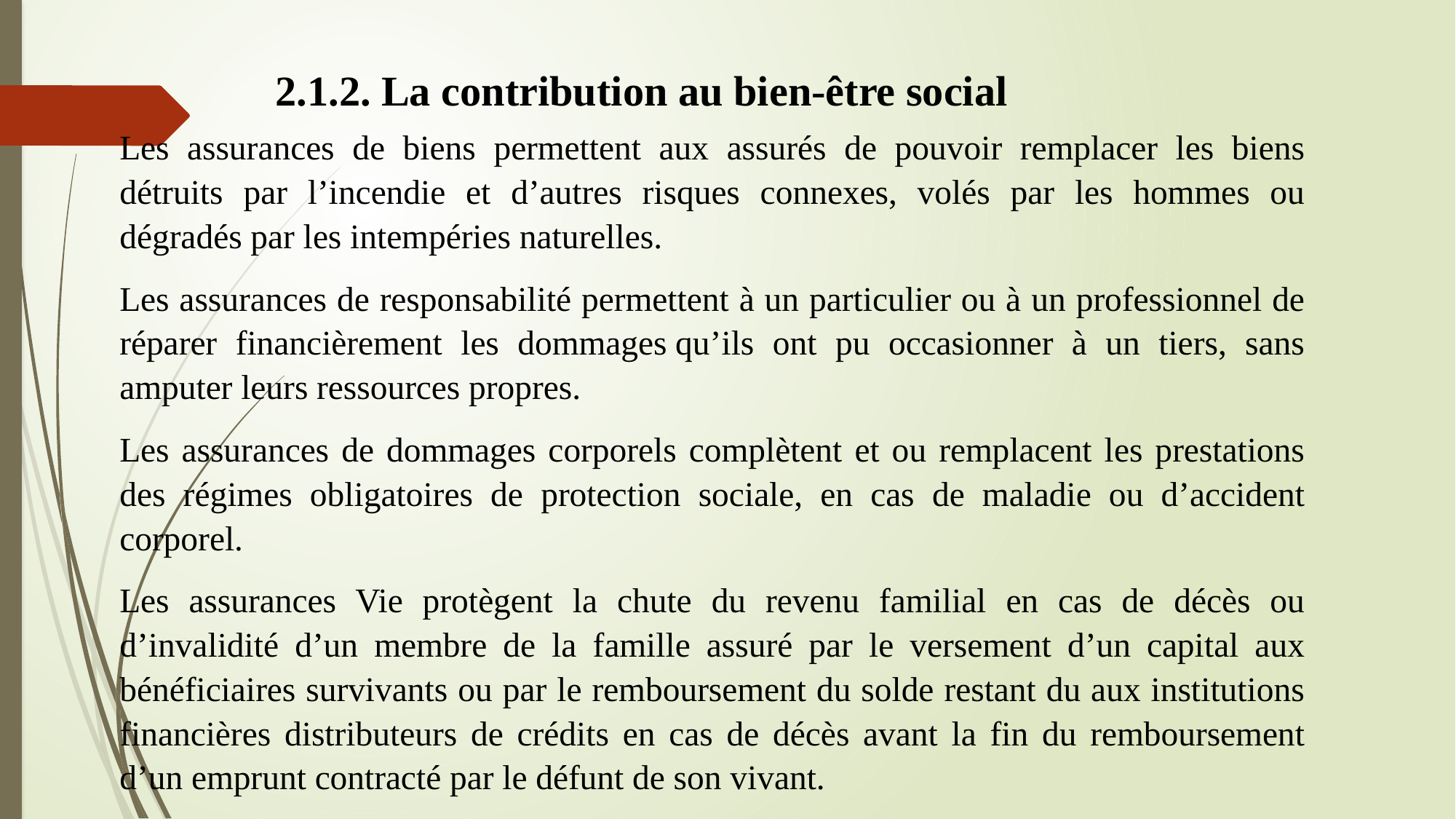

2.1.2. La contribution au bien-être social
Les assurances de biens permettent aux assurés de pouvoir remplacer les biens détruits par l’incendie et d’autres risques connexes, volés par les hommes ou dégradés par les intempéries naturelles.
Les assurances de responsabilité permettent à un particulier ou à un professionnel de réparer financièrement les dommages qu’ils ont pu occasionner à un tiers, sans amputer leurs ressources propres.
Les assurances de dommages corporels complètent et ou remplacent les prestations des régimes obligatoires de protection sociale, en cas de maladie ou d’accident corporel.
Les assurances Vie protègent la chute du revenu familial en cas de décès ou d’invalidité d’un membre de la famille assuré par le versement d’un capital aux bénéficiaires survivants ou par le remboursement du solde restant du aux institutions financières distributeurs de crédits en cas de décès avant la fin du remboursement d’un emprunt contracté par le défunt de son vivant.
L’assurance protège les individus et cimente la solidarité sociale.